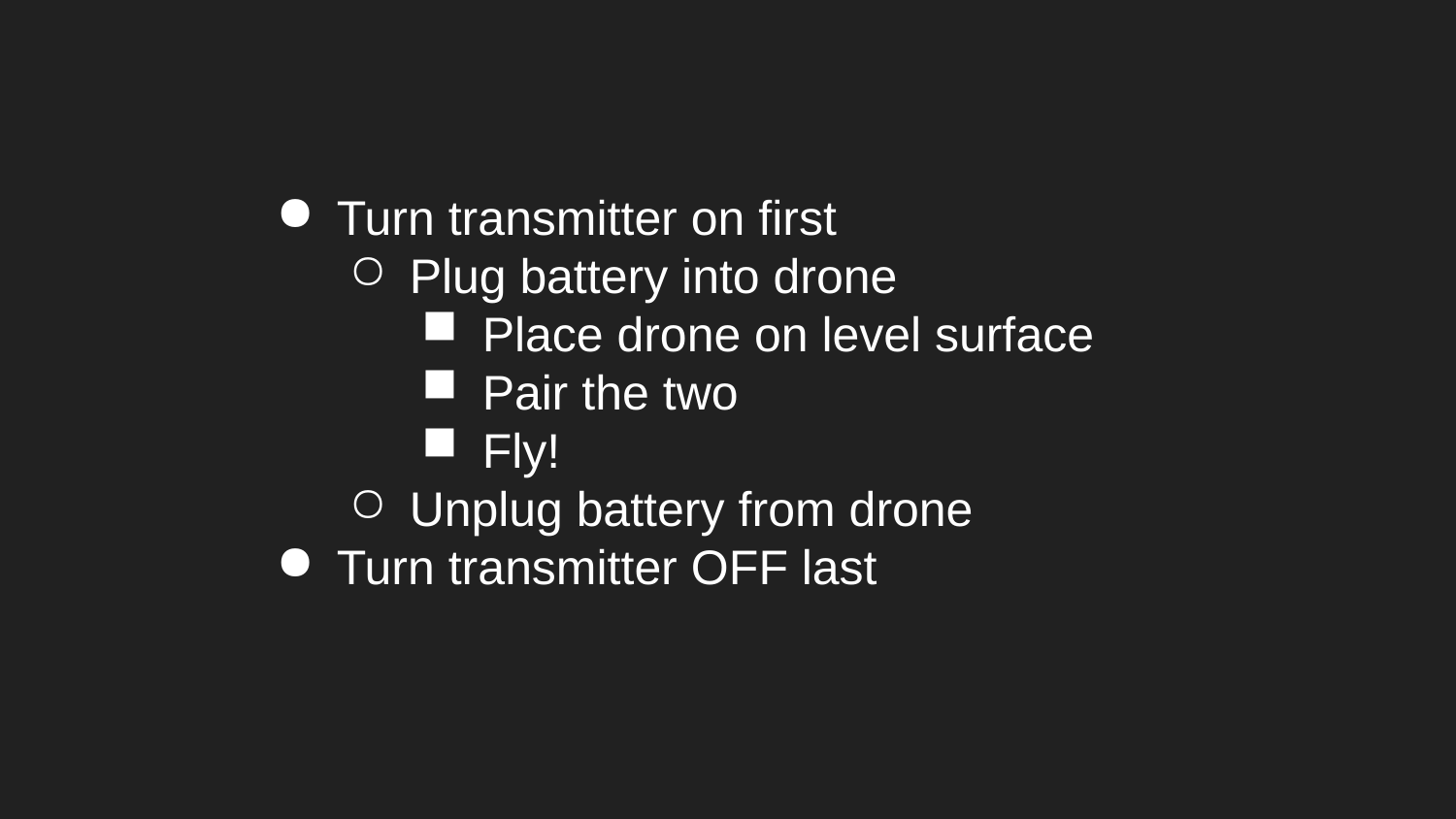

Turn transmitter on first
Plug battery into drone
Place drone on level surface
Pair the two
Fly!
Unplug battery from drone
Turn transmitter OFF last